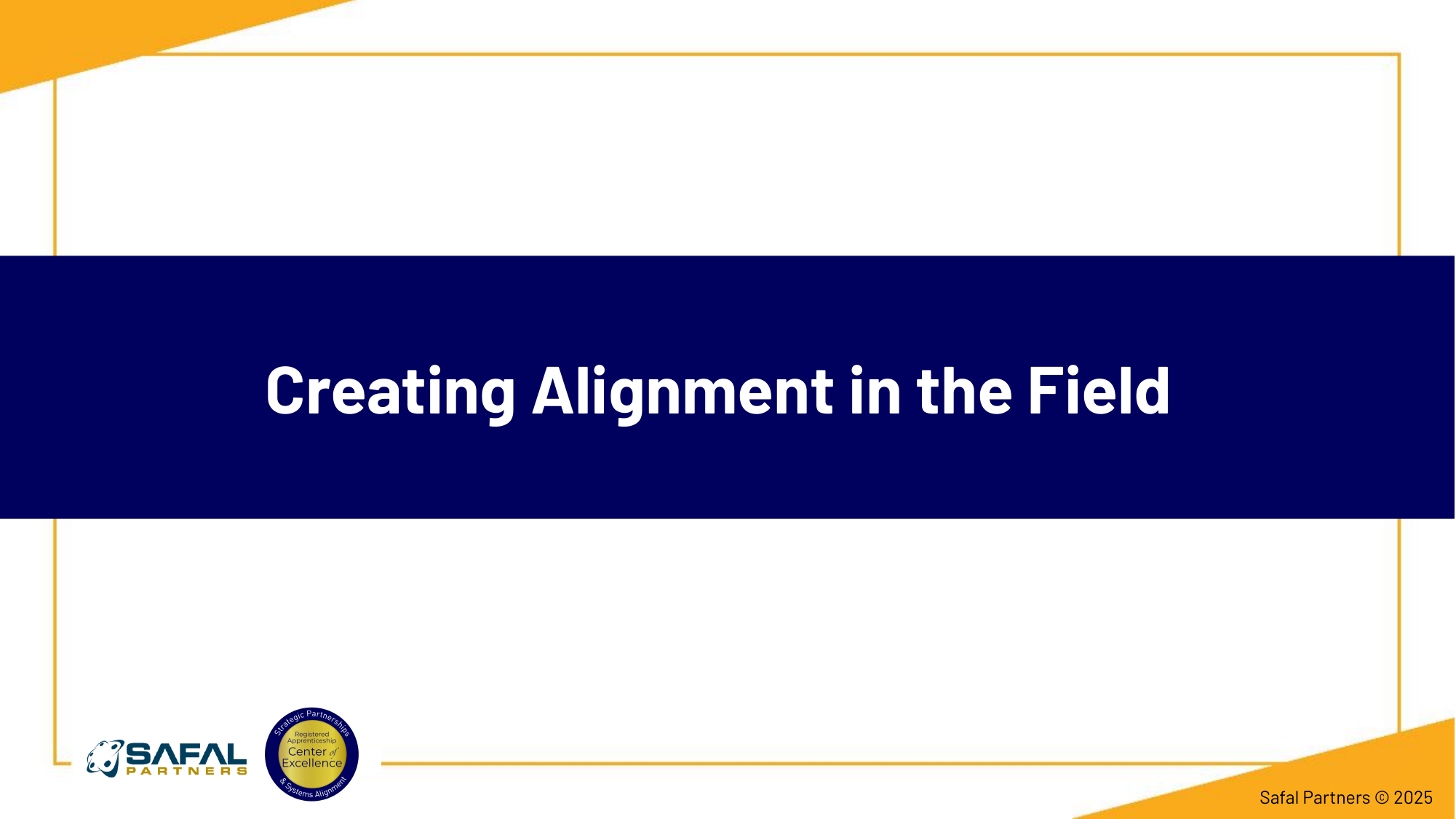

# Creating Alignment in the Field
Safal Partners © 2025